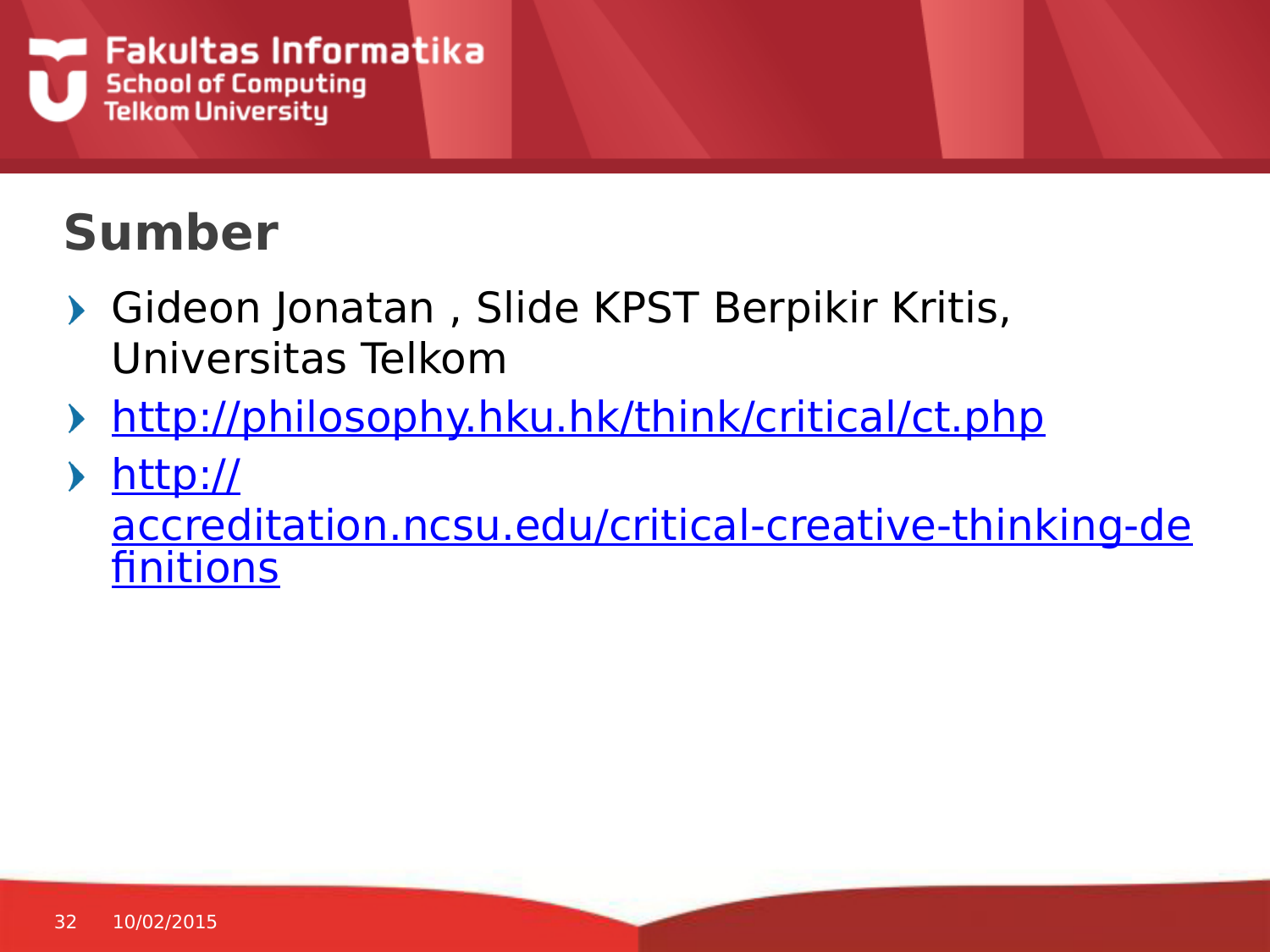

# Sumber
Gideon Jonatan , Slide KPST Berpikir Kritis, Universitas Telkom
http://philosophy.hku.hk/think/critical/ct.php
http://accreditation.ncsu.edu/critical-creative-thinking-definitions

32
10/02/2015